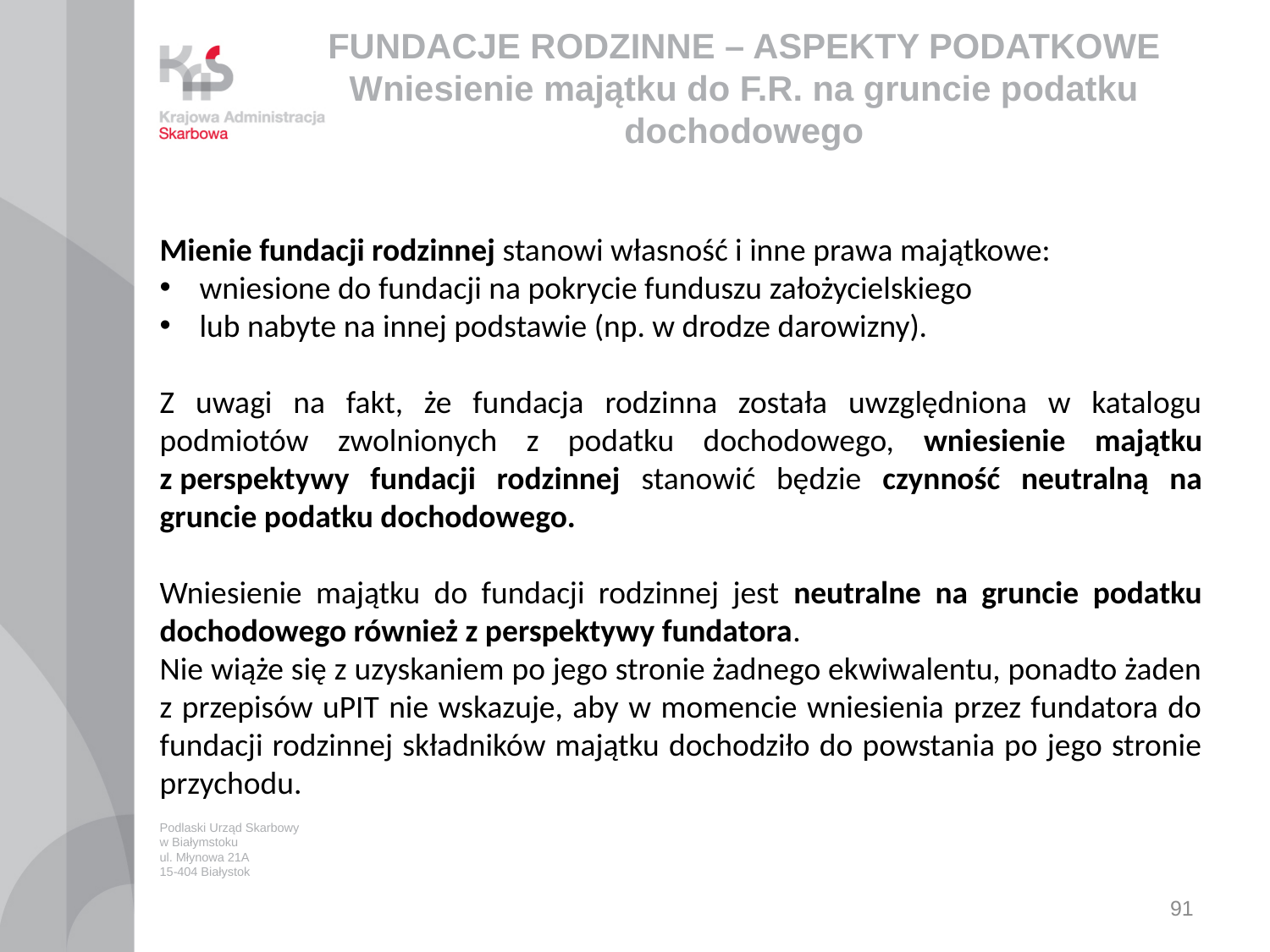

# FUNDACJE RODZINNE – ASPEKTY PODATKOWE Wniesienie majątku do F.R. na gruncie podatku dochodowego

Mienie fundacji rodzinnej stanowi własność i inne prawa majątkowe:
wniesione do fundacji na pokrycie funduszu założycielskiego
lub nabyte na innej podstawie (np. w drodze darowizny).

Z uwagi na fakt, że fundacja rodzinna została uwzględniona w katalogu podmiotów zwolnionych z podatku dochodowego, wniesienie majątku z perspektywy fundacji rodzinnej stanowić będzie czynność neutralną na gruncie podatku dochodowego.

Wniesienie majątku do fundacji rodzinnej jest neutralne na gruncie podatku dochodowego również z perspektywy fundatora.
Nie wiąże się z uzyskaniem po jego stronie żadnego ekwiwalentu, ponadto żaden z przepisów uPIT nie wskazuje, aby w momencie wniesienia przez fundatora do fundacji rodzinnej składników majątku dochodziło do powstania po jego stronie przychodu.

Podlaski Urząd Skarbowy
w Białymstoku
ul. Młynowa 21A
15-404 Białystok
91